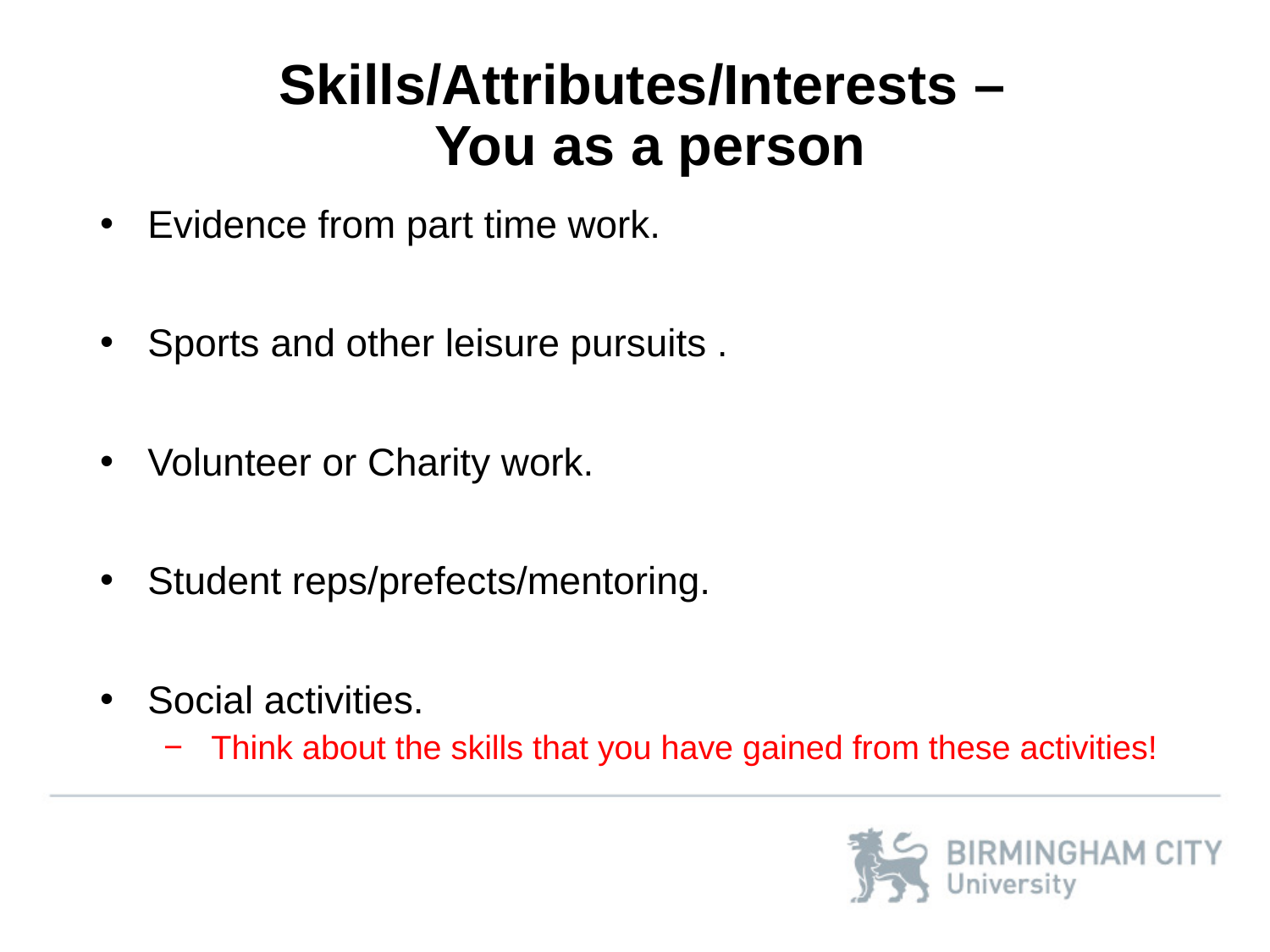

Skills/Attributes/Interests –
You as a person
Evidence from part time work.

Sports and other leisure pursuits .

Volunteer or Charity work.

Student reps/prefects/mentoring.

Social activities.
Think about the skills that you have gained from these activities!